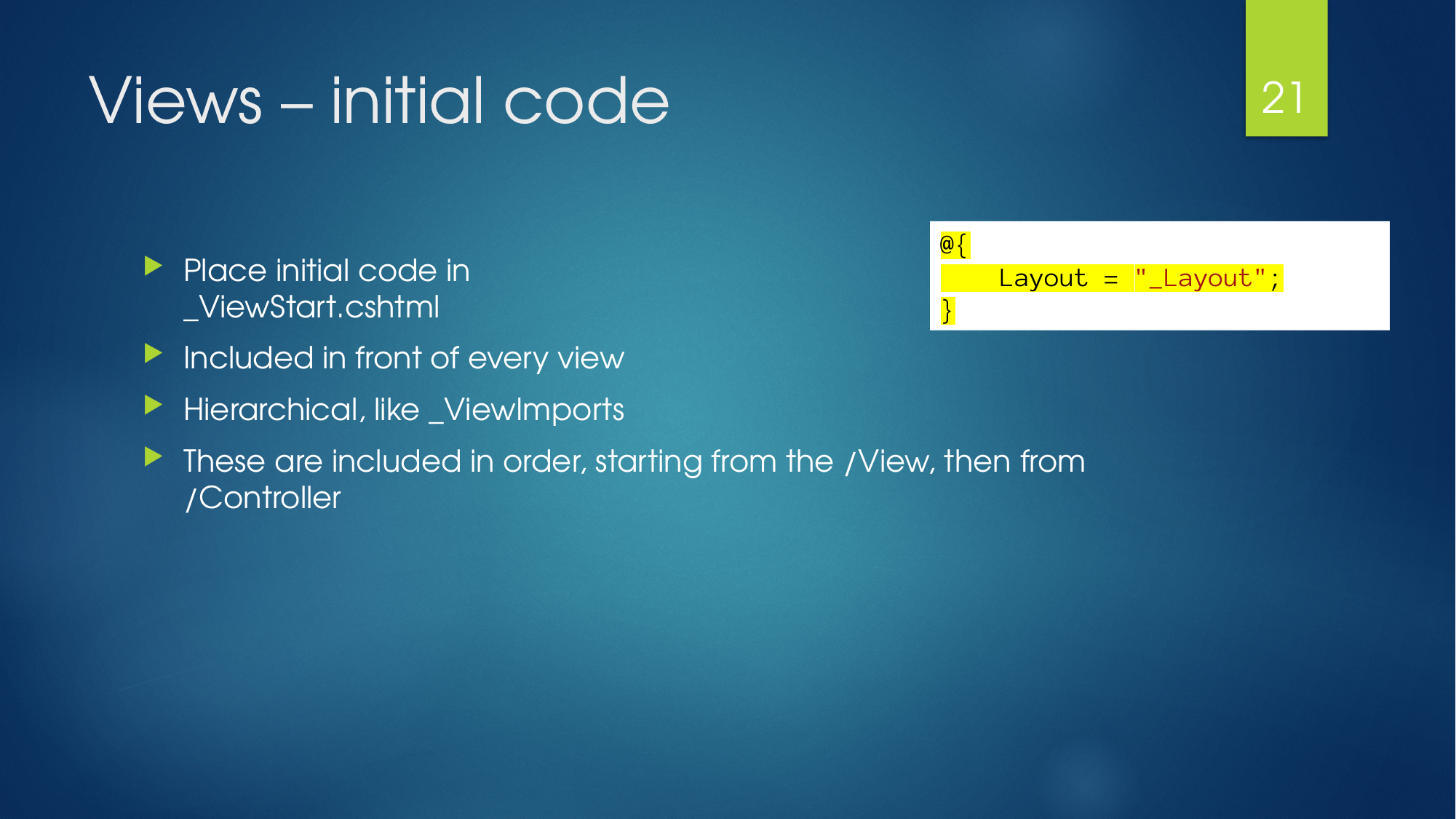

21
# Views – initial code
@{
    Layout = "_Layout";
}
Place initial code in
_ViewStart.cshtml
Included in front of every view
Hierarchical, like _ViewImports
These are included in order, starting from the /View, then from /Controller